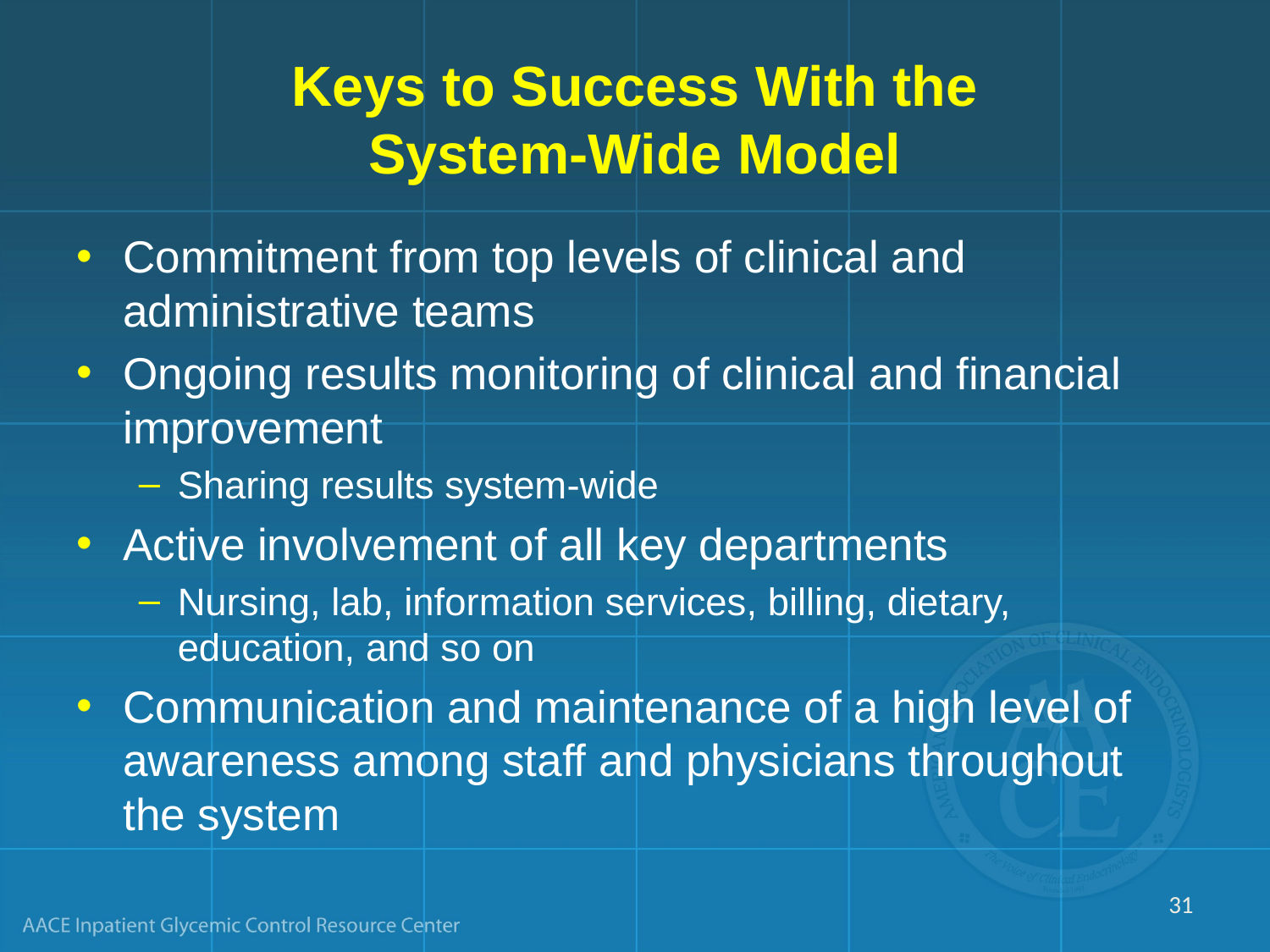

# Keys to Success With the System-Wide Model
Commitment from top levels of clinical and administrative teams
Ongoing results monitoring of clinical and financial improvement
Sharing results system-wide
Active involvement of all key departments
Nursing, lab, information services, billing, dietary, education, and so on
Communication and maintenance of a high level of awareness among staff and physicians throughout
the system
31